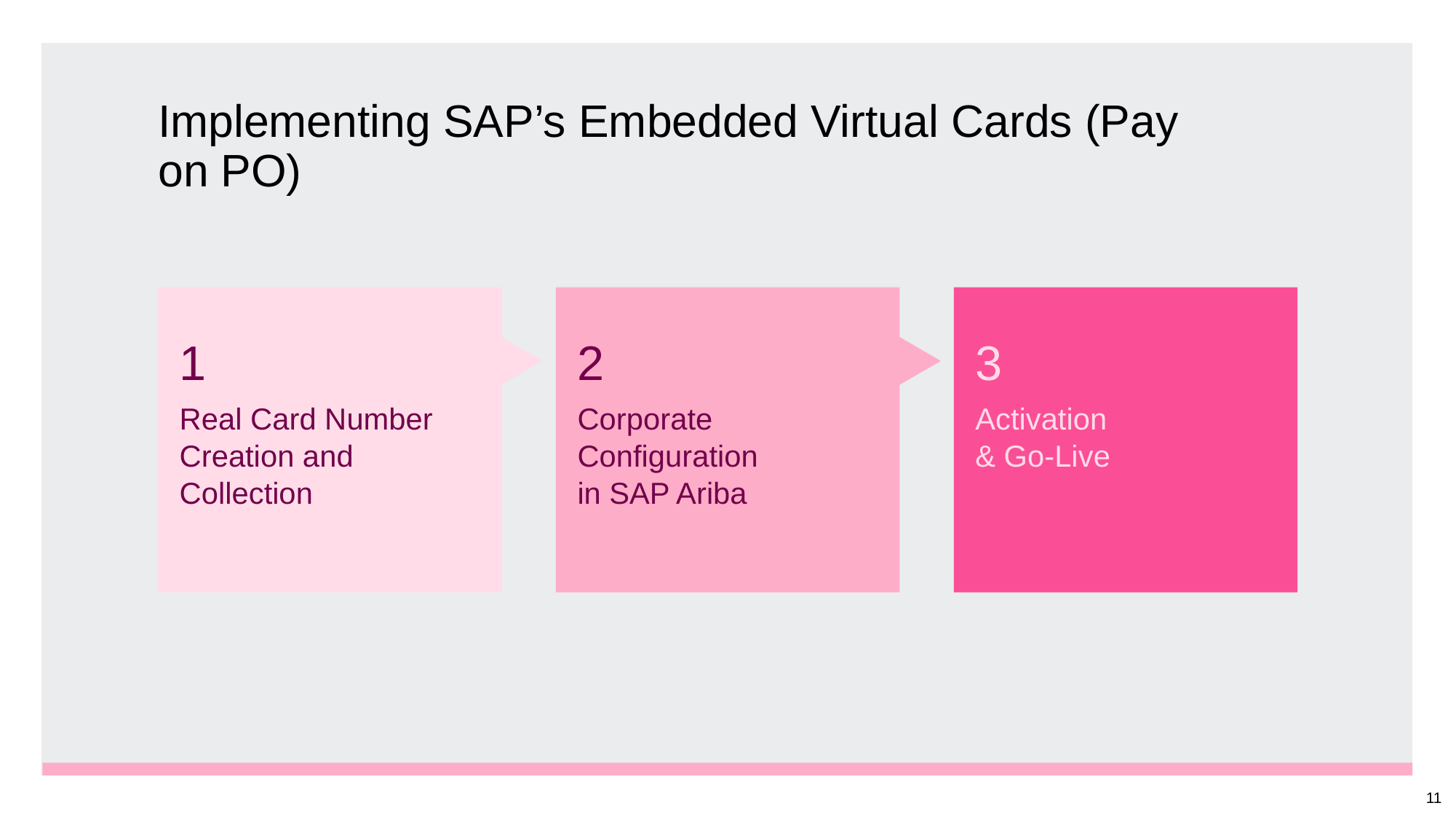

Implementing SAP’s Embedded Virtual Cards (Pay on PO)
1
Real Card Number Creation and Collection

2
Corporate Configuration
in SAP Ariba

3
Activation
& Go-Live